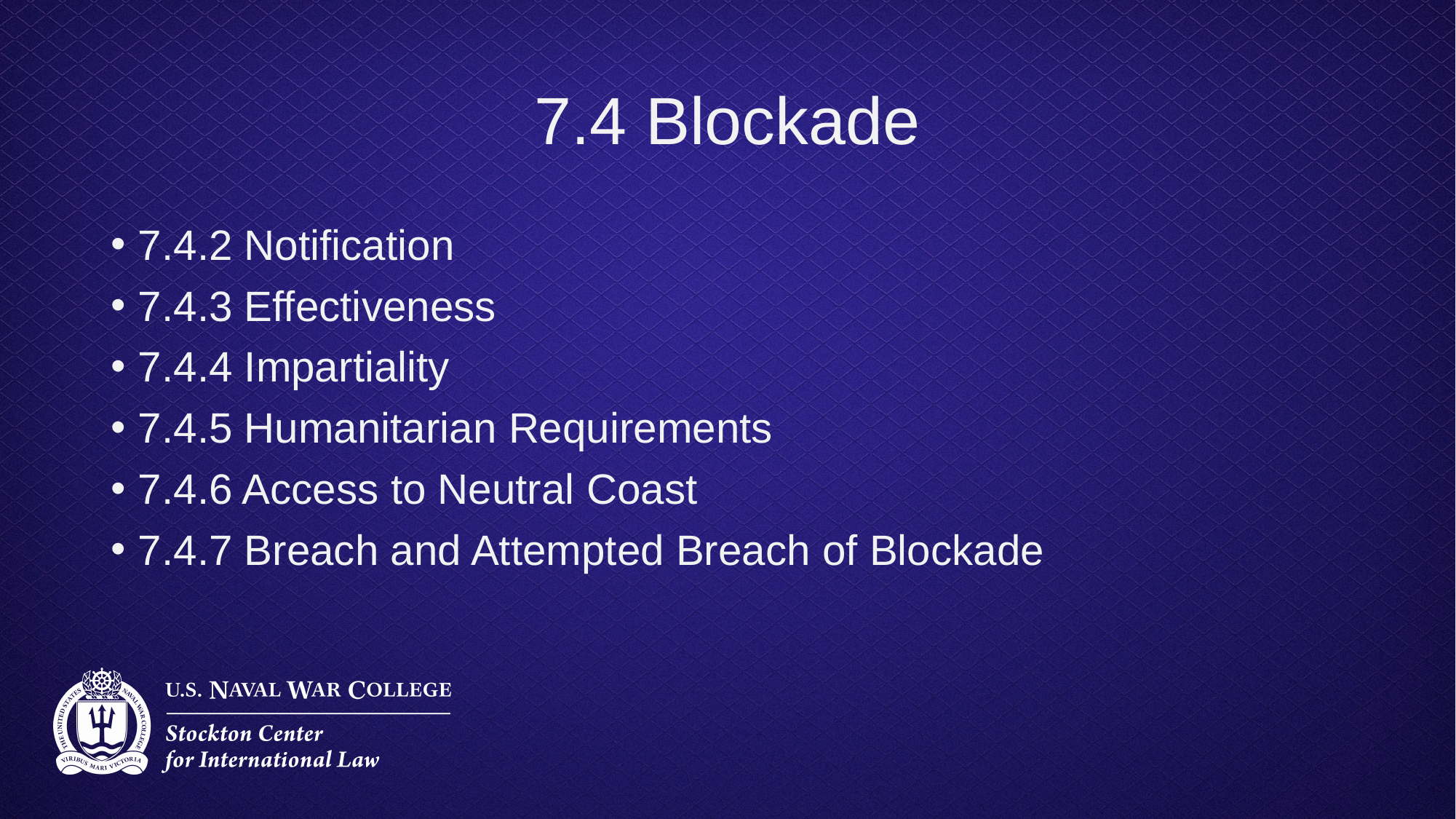

# 7.4 Blockade
7.4.2 Notification
7.4.3 Effectiveness
7.4.4 Impartiality
7.4.5 Humanitarian Requirements
7.4.6 Access to Neutral Coast
7.4.7 Breach and Attempted Breach of Blockade